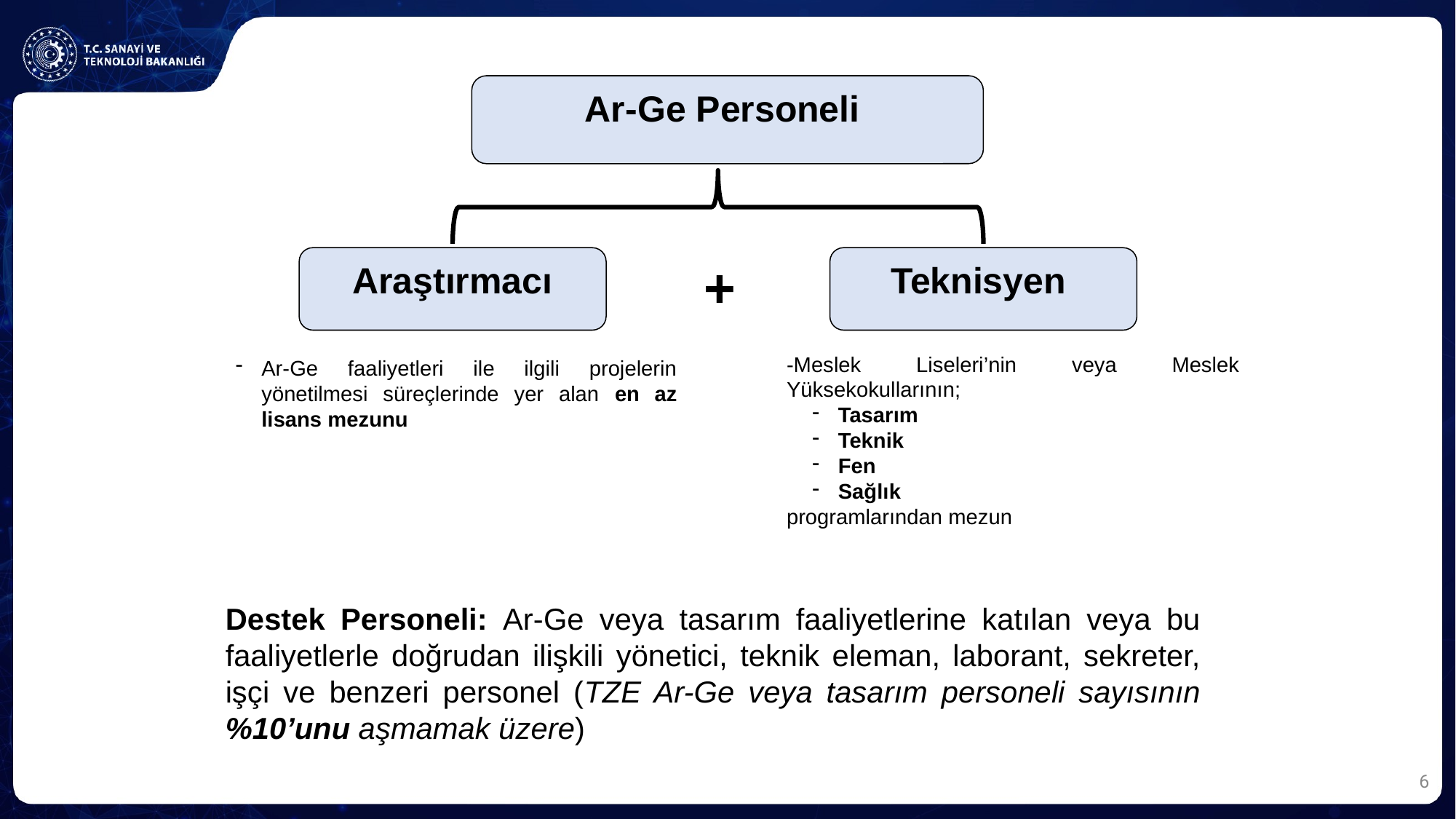

Ar-Ge Personeli
Araştırmacı
+
Teknisyen
-Meslek Liseleri’nin veya Meslek Yüksekokullarının;
Tasarım
Teknik
Fen
Sağlık
programlarından mezun
Ar-Ge faaliyetleri ile ilgili projelerin yönetilmesi süreçlerinde yer alan en az lisans mezunu
Destek Personeli: Ar-Ge veya tasarım faaliyetlerine katılan veya bu faaliyetlerle doğrudan ilişkili yönetici, teknik eleman, laborant, sekreter, işçi ve benzeri personel (TZE Ar-Ge veya tasarım personeli sayısının %10’unu aşmamak üzere)
6